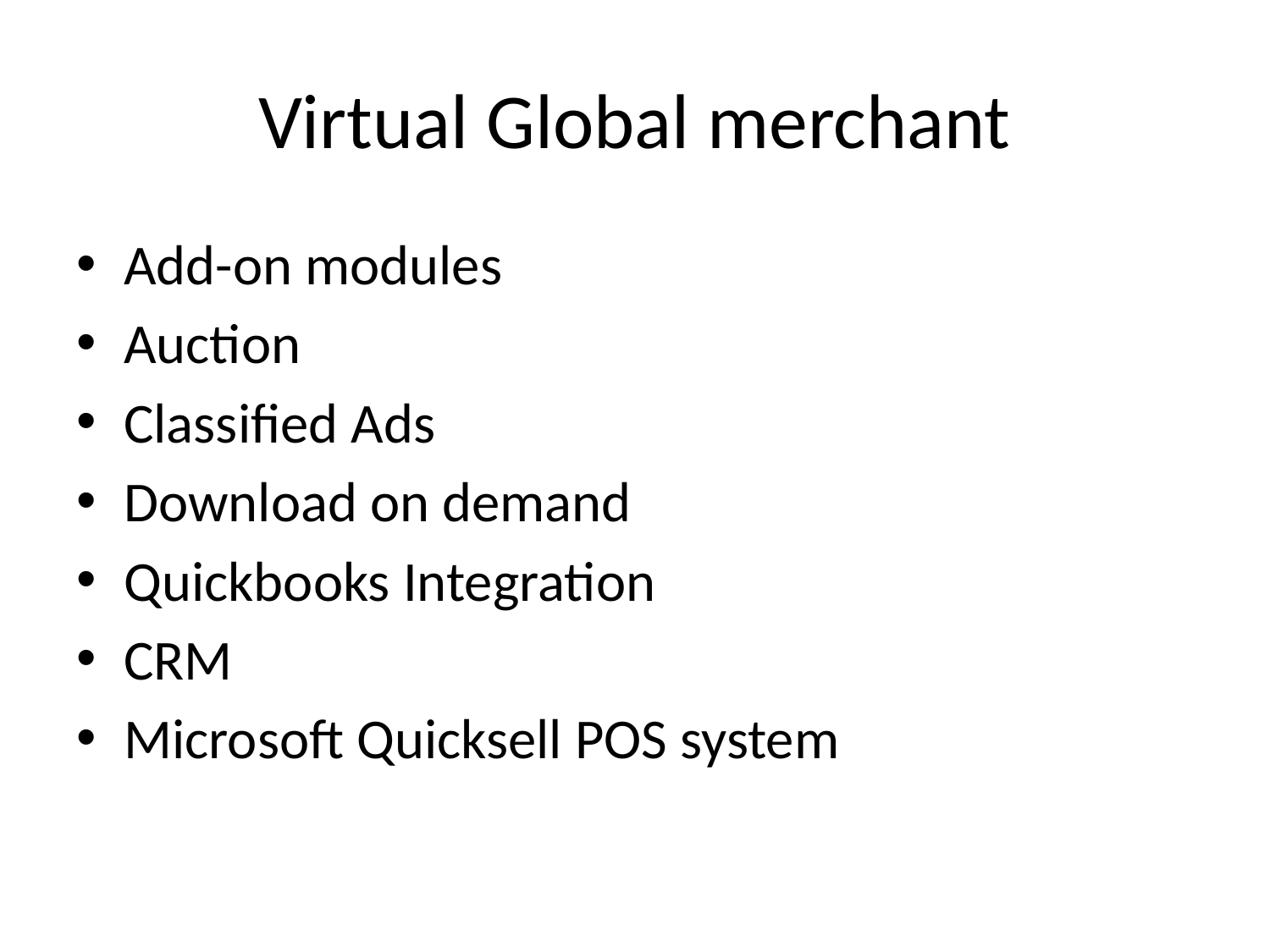

# Virtual Global merchant
Add-on modules
Auction
Classified Ads
Download on demand
Quickbooks Integration
CRM
Microsoft Quicksell POS system